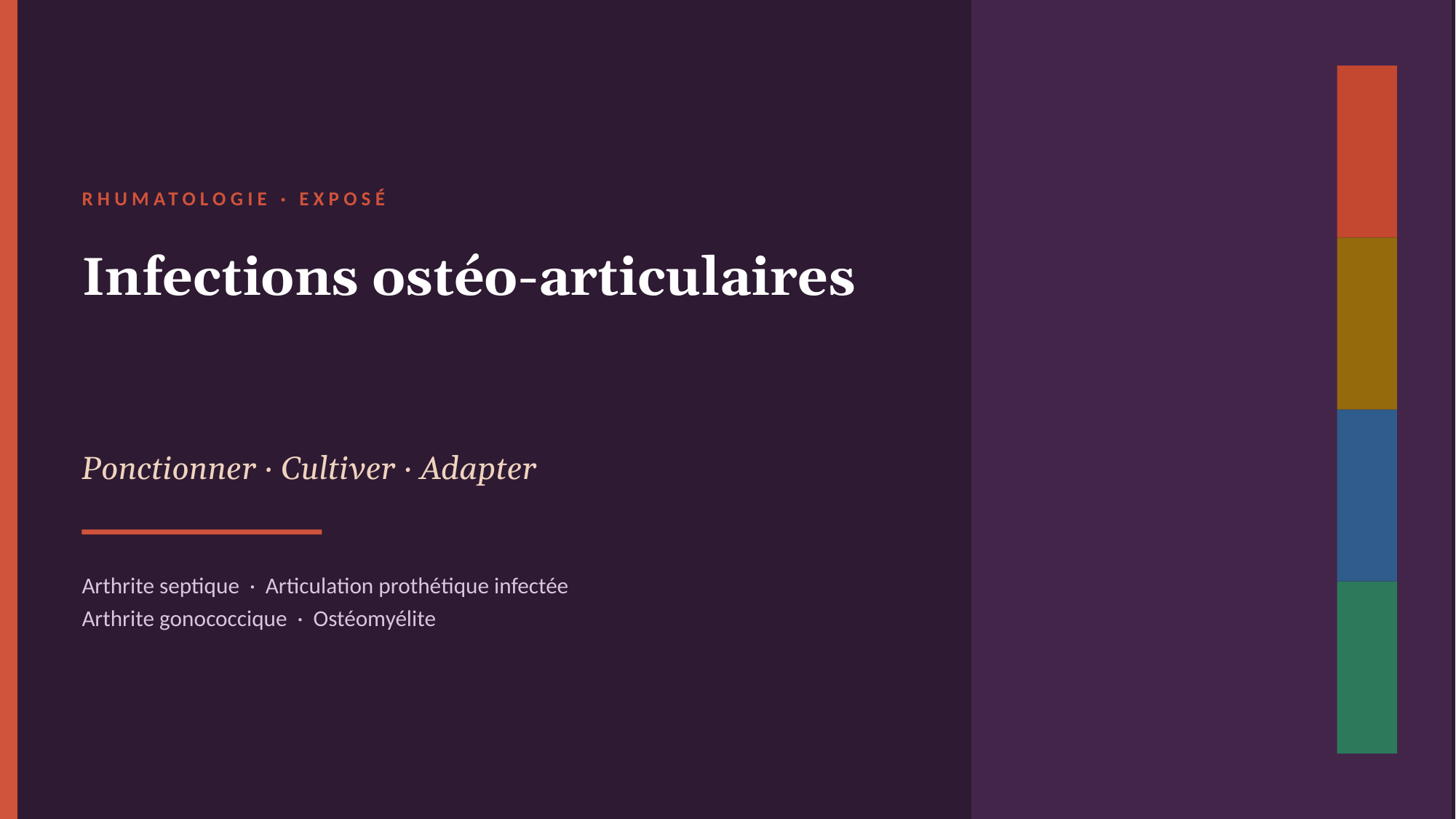

RHUMATOLOGIE · EXPOSÉ
Infections ostéo-articulaires

Ponctionner · Cultiver · Adapter

Arthrite septique  ·  Articulation prothétique infectée
Arthrite gonococcique  ·  Ostéomyélite